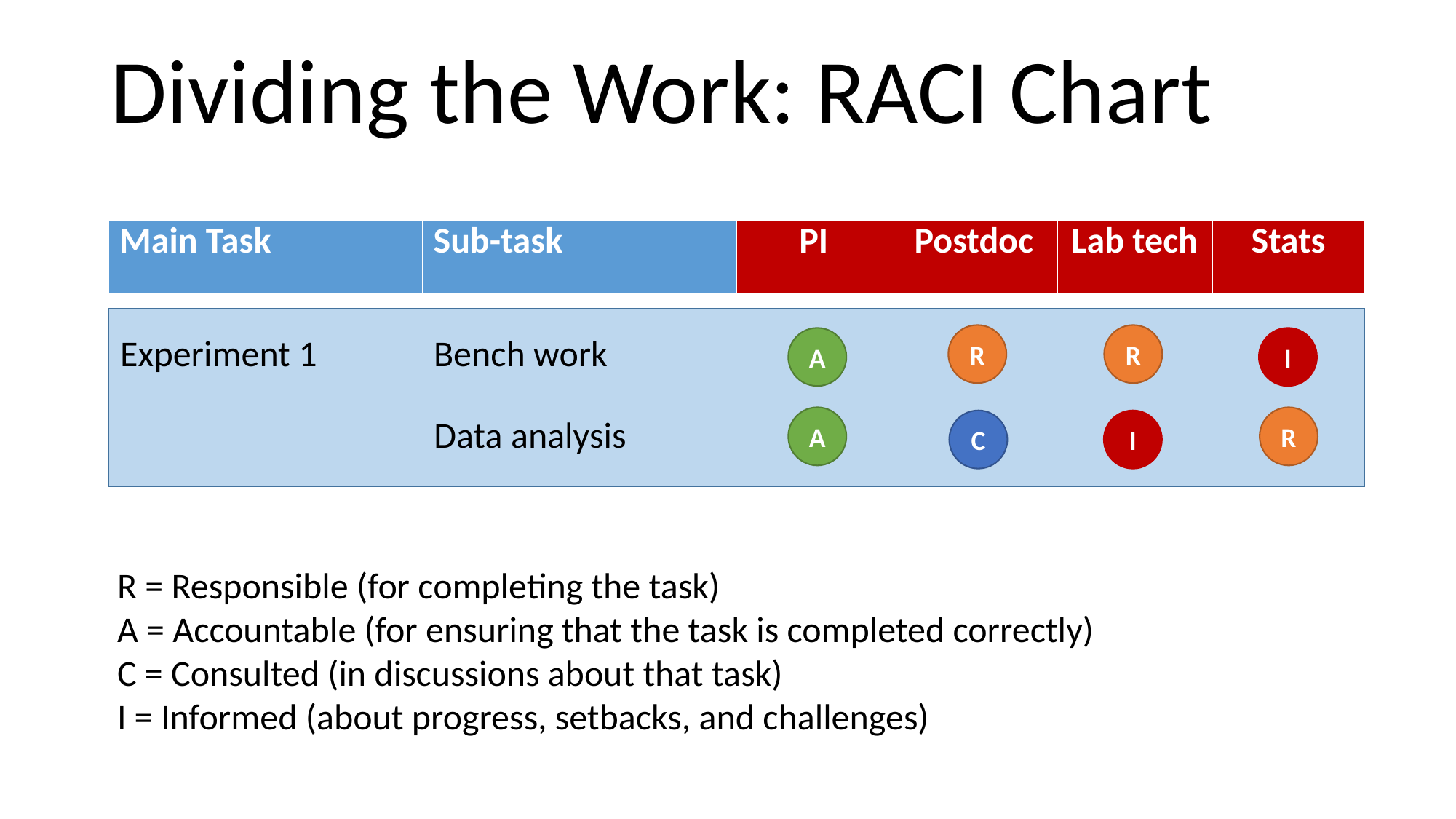

Dividing the Work: RACI Chart
| Main Task | Sub-task | PI | Postdoc | Lab tech | Stats |
| --- | --- | --- | --- | --- | --- |

Bench work
R
R
Experiment 1
I
A
Data analysis
R
A
I
C
R = Responsible (for completing the task)
A = Accountable (for ensuring that the task is completed correctly)
C = Consulted (in discussions about that task)
I = Informed (about progress, setbacks, and challenges)